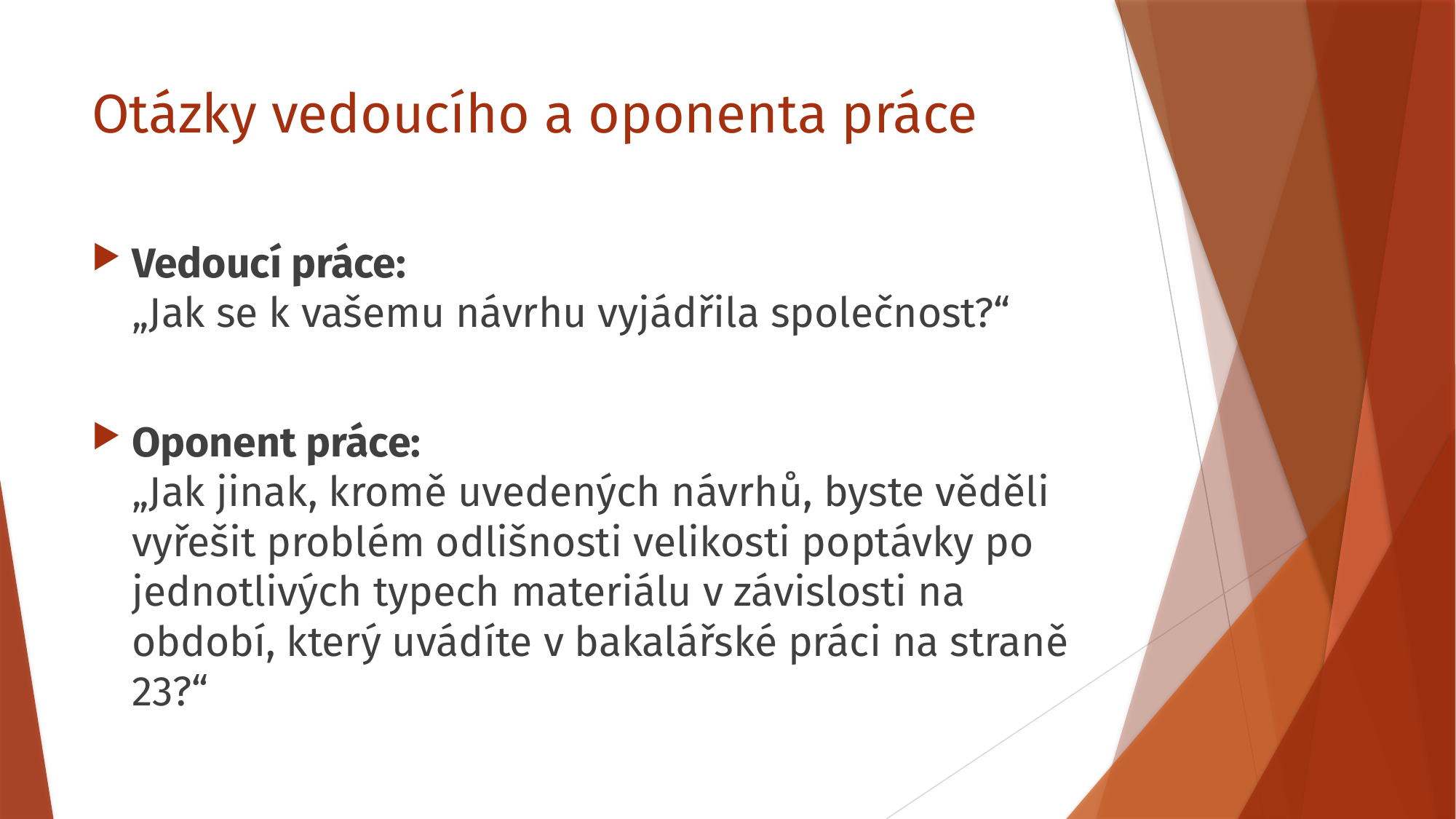

# Otázky vedoucího a oponenta práce
Vedoucí práce:
„Jak se k vašemu návrhu vyjádřila společnost?“

Oponent práce:
„Jak jinak, kromě uvedených návrhů, byste věděli vyřešit problém odlišnosti velikosti poptávky po jednotlivých typech materiálu v závislosti na období, který uvádíte v bakalářské práci na straně 23?“